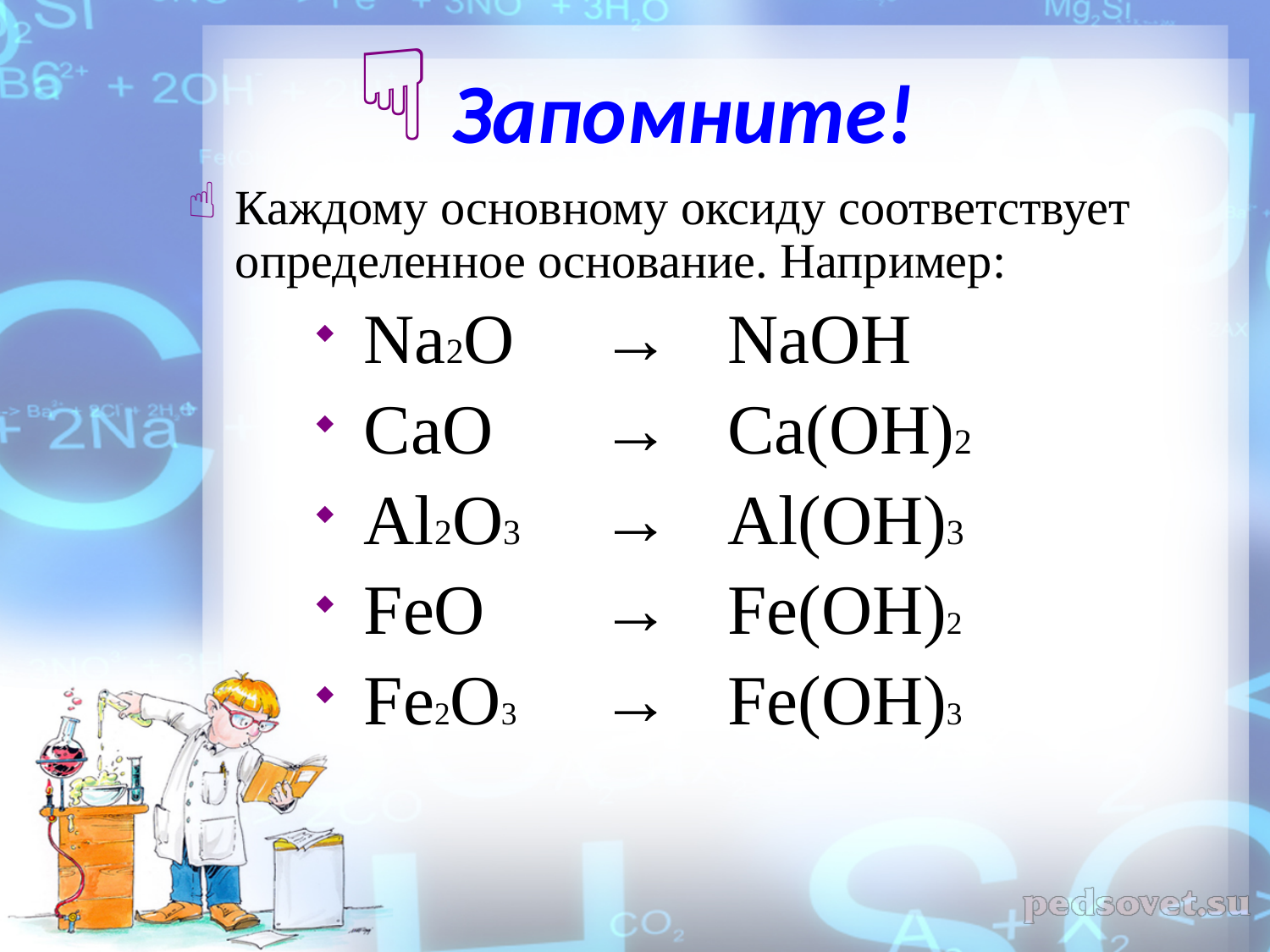

# Запомните!
Каждому основному оксиду соответствует определенное основание. Например:
 Na2O	→	NaOH
 CaO	→	Ca(OH)2
 Al2O3	→	Al(OH)3
 FeO	→	Fe(OH)2
 Fe2O3	→	Fe(OH)3